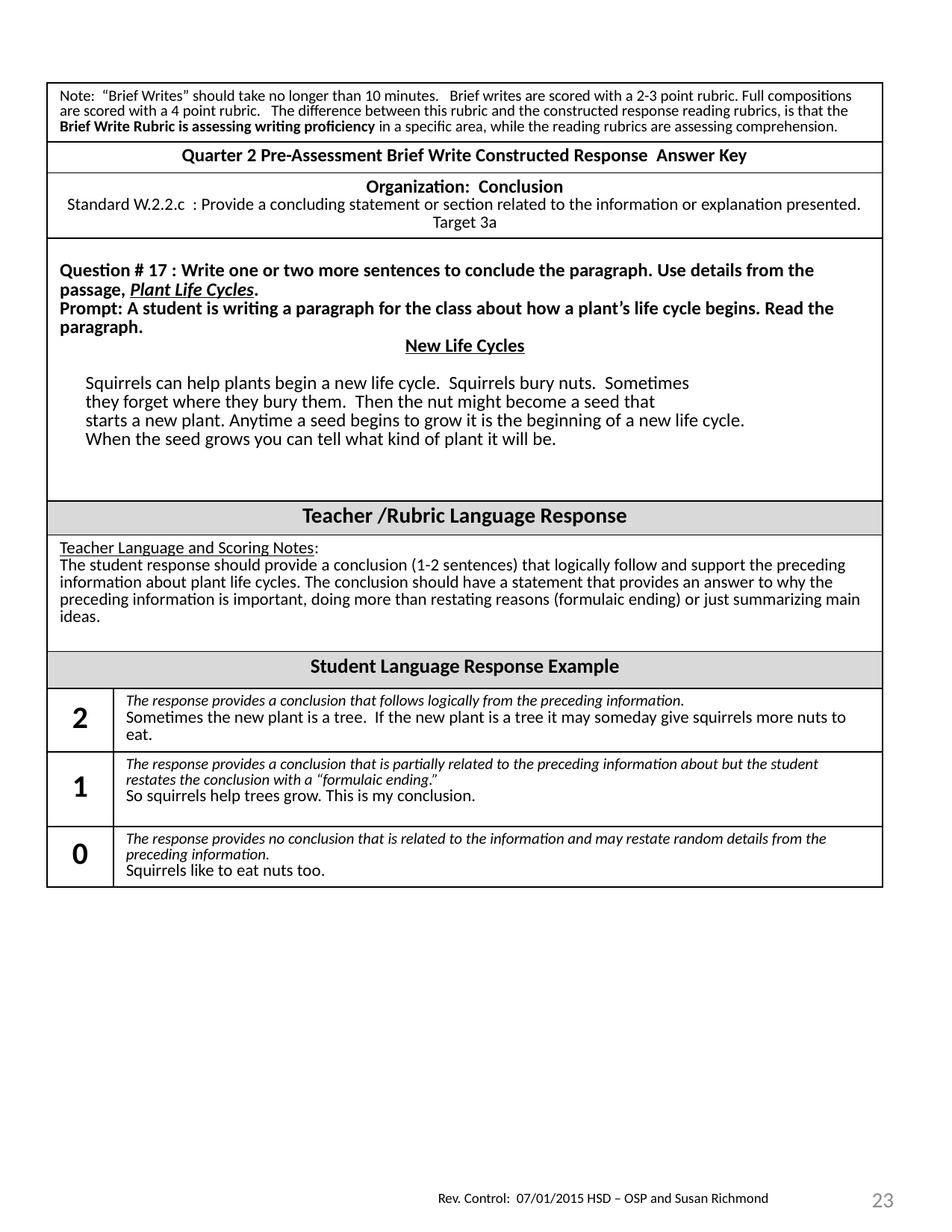

| Note: “Brief Writes” should take no longer than 10 minutes. Brief writes are scored with a 2-3 point rubric. Full compositions are scored with a 4 point rubric. The difference between this rubric and the constructed response reading rubrics, is that the Brief Write Rubric is assessing writing proficiency in a specific area, while the reading rubrics are assessing comprehension. |  |
| --- | --- |
| Quarter 2 Pre-Assessment Brief Write Constructed Response Answer Key |  |
| Organization: Conclusion Standard W.2.2.c : Provide a concluding statement or section related to the information or explanation presented. Target 3a |  |
| Question # 17 : Write one or two more sentences to conclude the paragraph. Use details from the passage, Plant Life Cycles. Prompt: A student is writing a paragraph for the class about how a plant’s life cycle begins. Read the paragraph. New Life Cycles Squirrels can help plants begin a new life cycle. Squirrels bury nuts. Sometimes they forget where they bury them. Then the nut might become a seed that starts a new plant. Anytime a seed begins to grow it is the beginning of a new life cycle. When the seed grows you can tell what kind of plant it will be. |  |
| Teacher /Rubric Language Response |  |
| Teacher Language and Scoring Notes: The student response should provide a conclusion (1-2 sentences) that logically follow and support the preceding information about plant life cycles. The conclusion should have a statement that provides an answer to why the preceding information is important, doing more than restating reasons (formulaic ending) or just summarizing main ideas. |  |
| Student Language Response Example |  |
| 2 | The response provides a conclusion that follows logically from the preceding information. Sometimes the new plant is a tree. If the new plant is a tree it may someday give squirrels more nuts to eat. |
| 1 | The response provides a conclusion that is partially related to the preceding information about but the student restates the conclusion with a “formulaic ending.” So squirrels help trees grow. This is my conclusion. |
| 0 | The response provides no conclusion that is related to the information and may restate random details from the preceding information. Squirrels like to eat nuts too. |
23